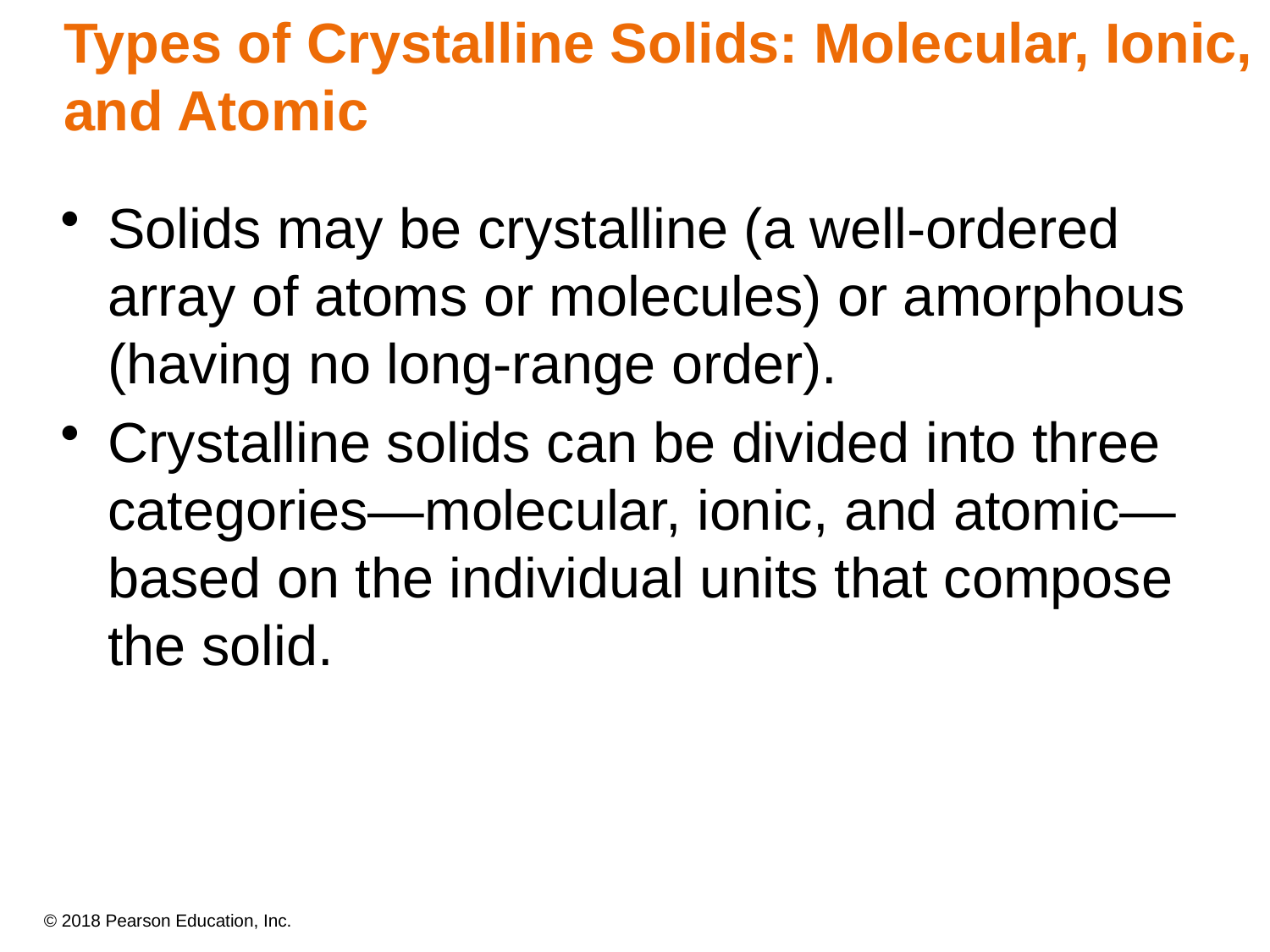

# Types of Crystalline Solids: Molecular, Ionic, and Atomic
Solids may be crystalline (a well-ordered array of atoms or molecules) or amorphous (having no long-range order).
Crystalline solids can be divided into three categories—molecular, ionic, and atomic—based on the individual units that compose the solid.